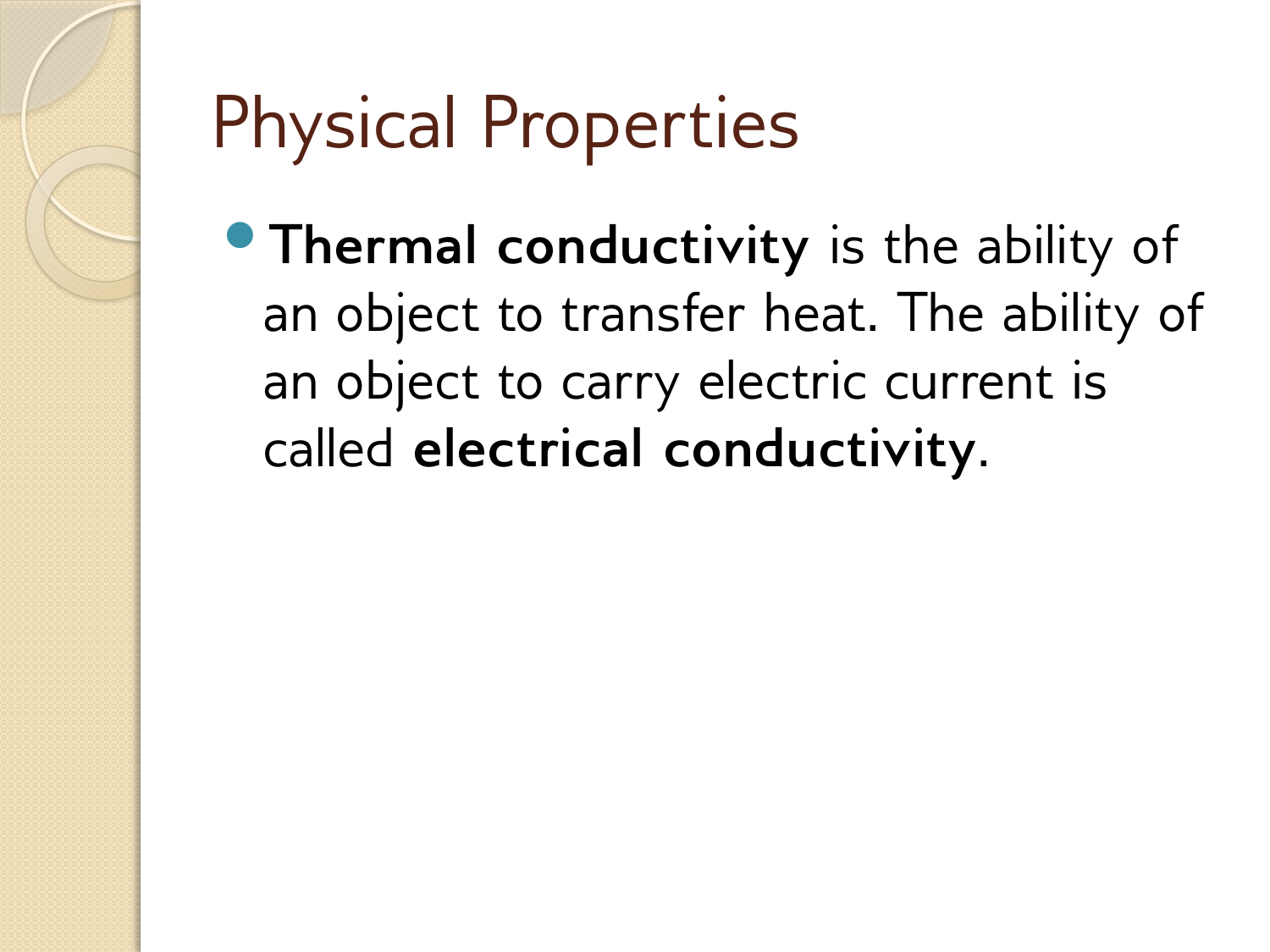

# Physical Properties
Thermal conductivity is the ability of an object to transfer heat. The ability of an object to carry electric current is called electrical conductivity.